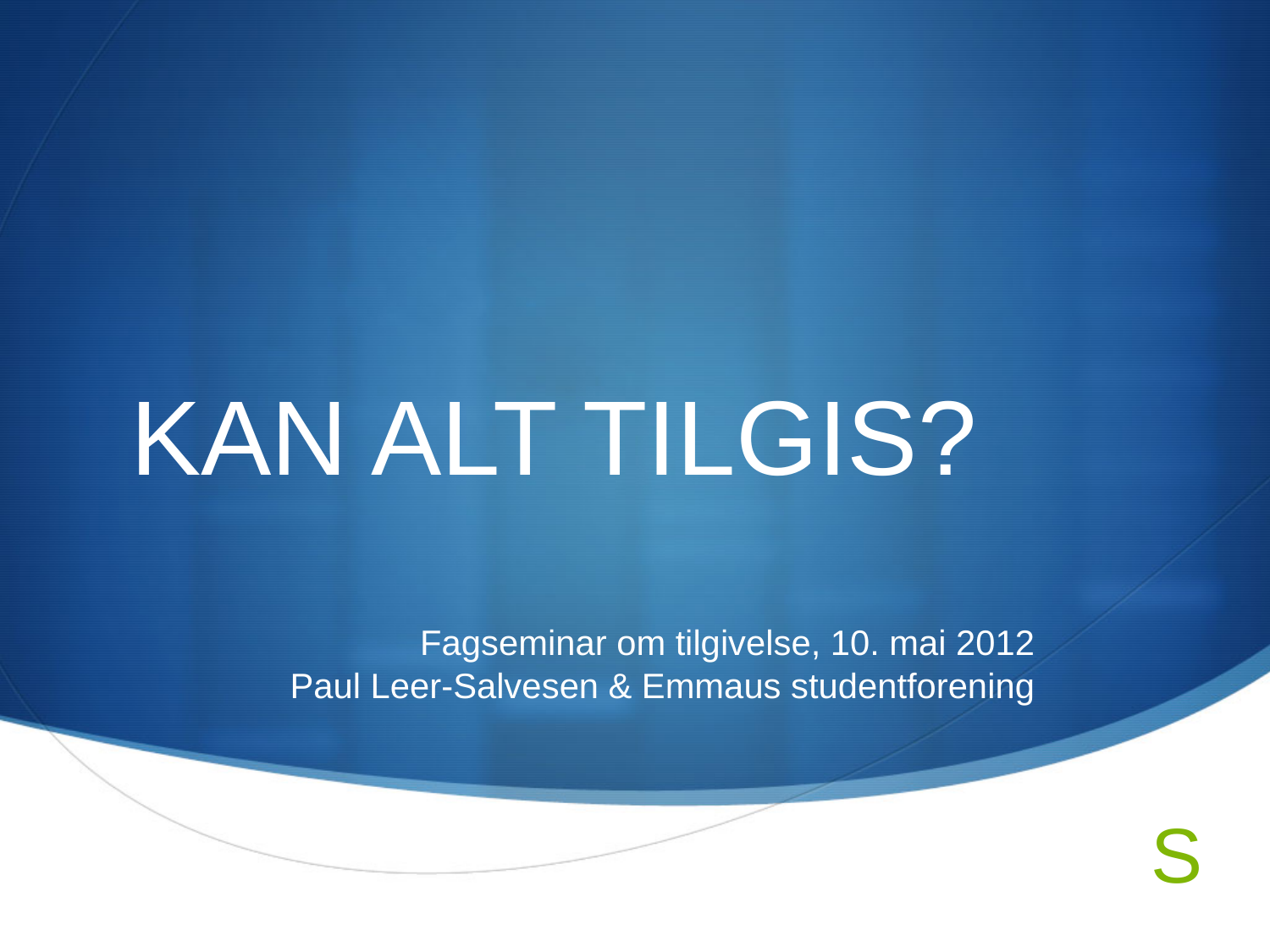

# KAN ALT TILGIS?
Fagseminar om tilgivelse, 10. mai 2012
Paul Leer-Salvesen & Emmaus studentforening